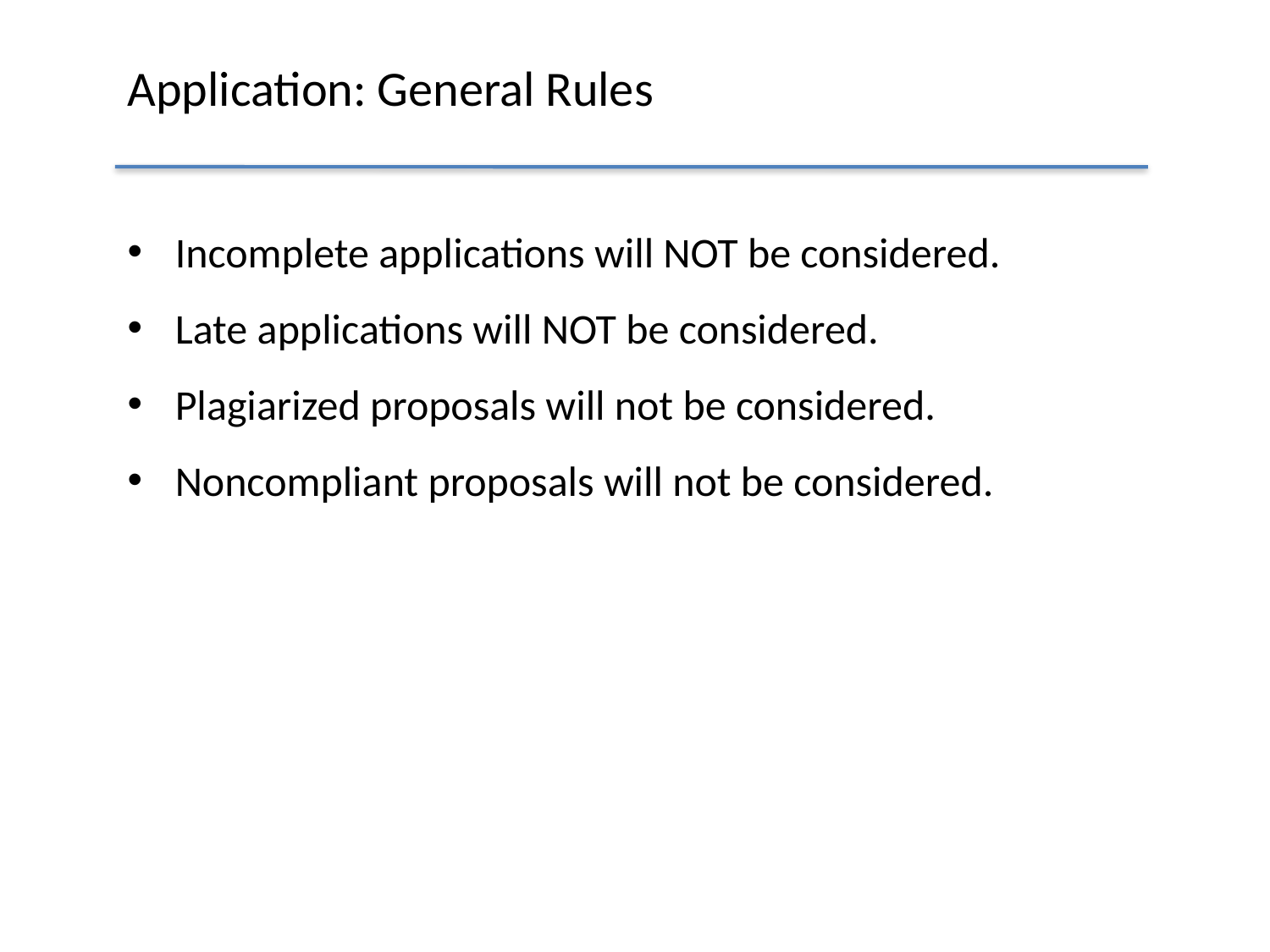

# Application: General Rules
Incomplete applications will NOT be considered.
Late applications will NOT be considered.
Plagiarized proposals will not be considered.
Noncompliant proposals will not be considered.